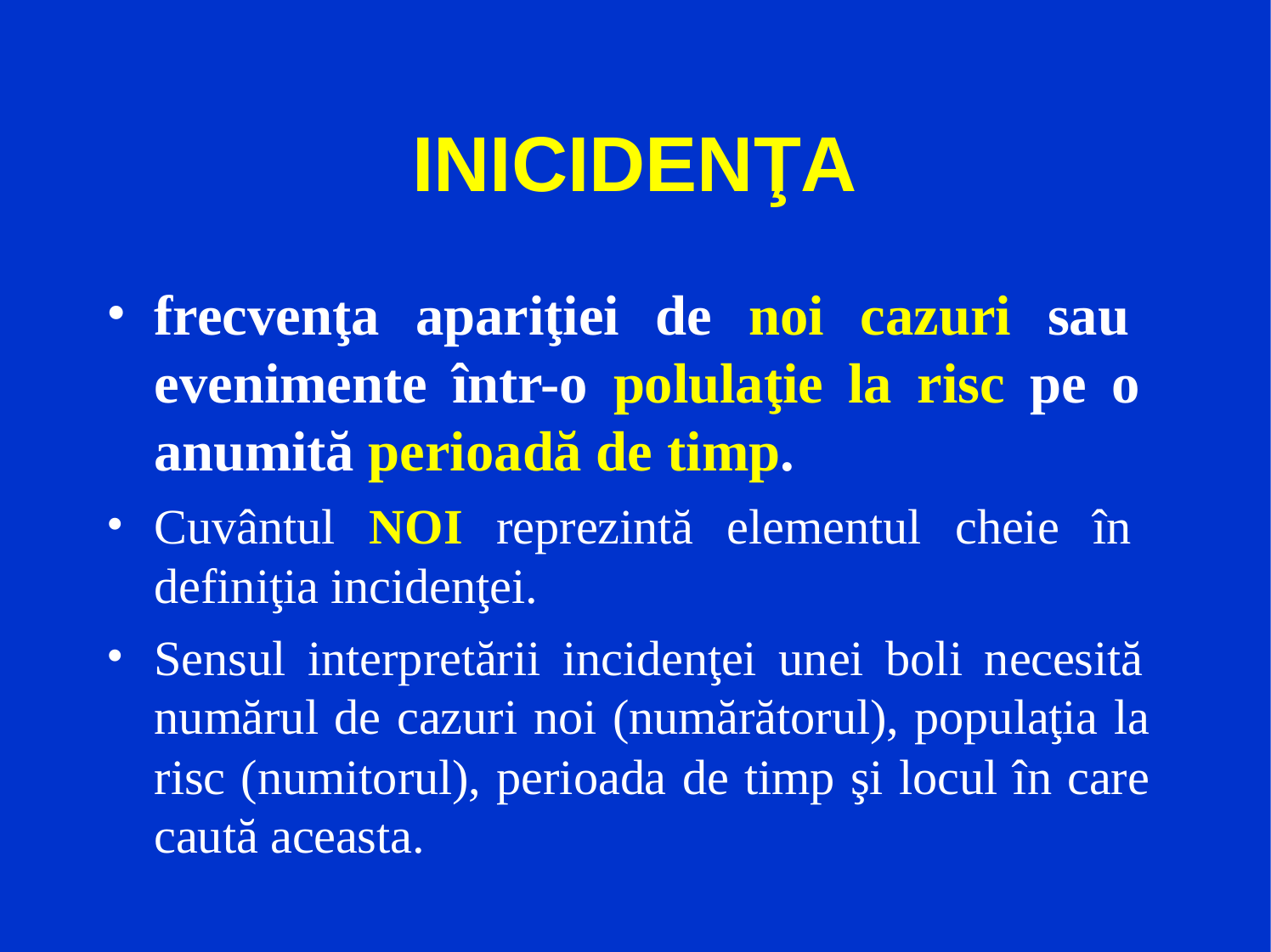

# INICIDENŢA
frecvenţa apariţiei de noi cazuri sau  evenimente într-o polulaţie la risc pe o  anumită perioadă de timp.
Cuvântul NOI reprezintă elementul cheie în  definiţia incidenţei.
Sensul interpretării incidenţei unei boli necesită  numărul de cazuri noi (numărătorul), populaţia la  risc (numitorul), perioada de timp şi locul în care  caută aceasta.